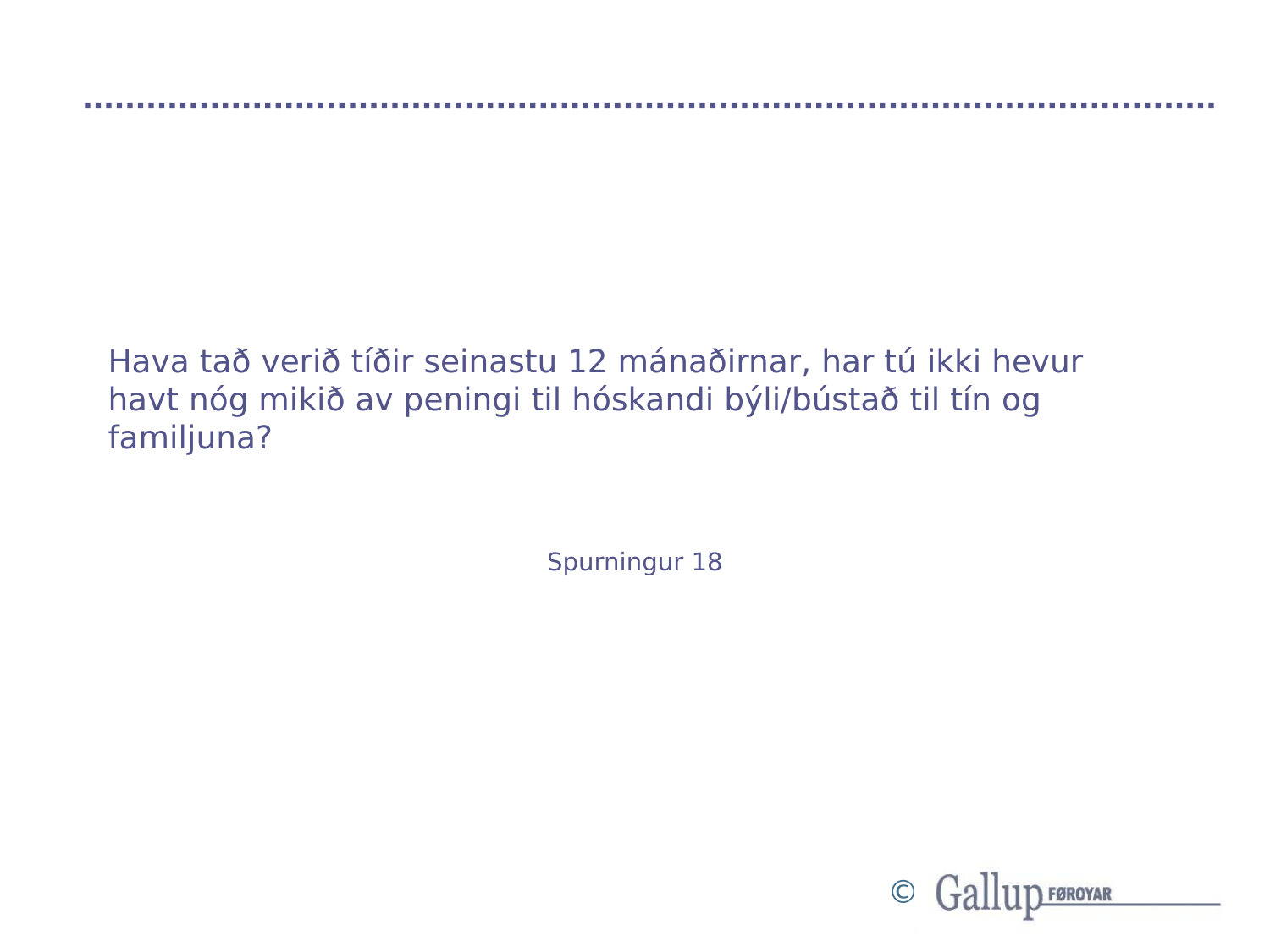

# Hava tað verið tíðir seinastu 12 mánaðirnar, har tú ikki hevur havt nóg mikið av peningi til hóskandi býli/bústað til tín og familjuna?
Spurningur 18